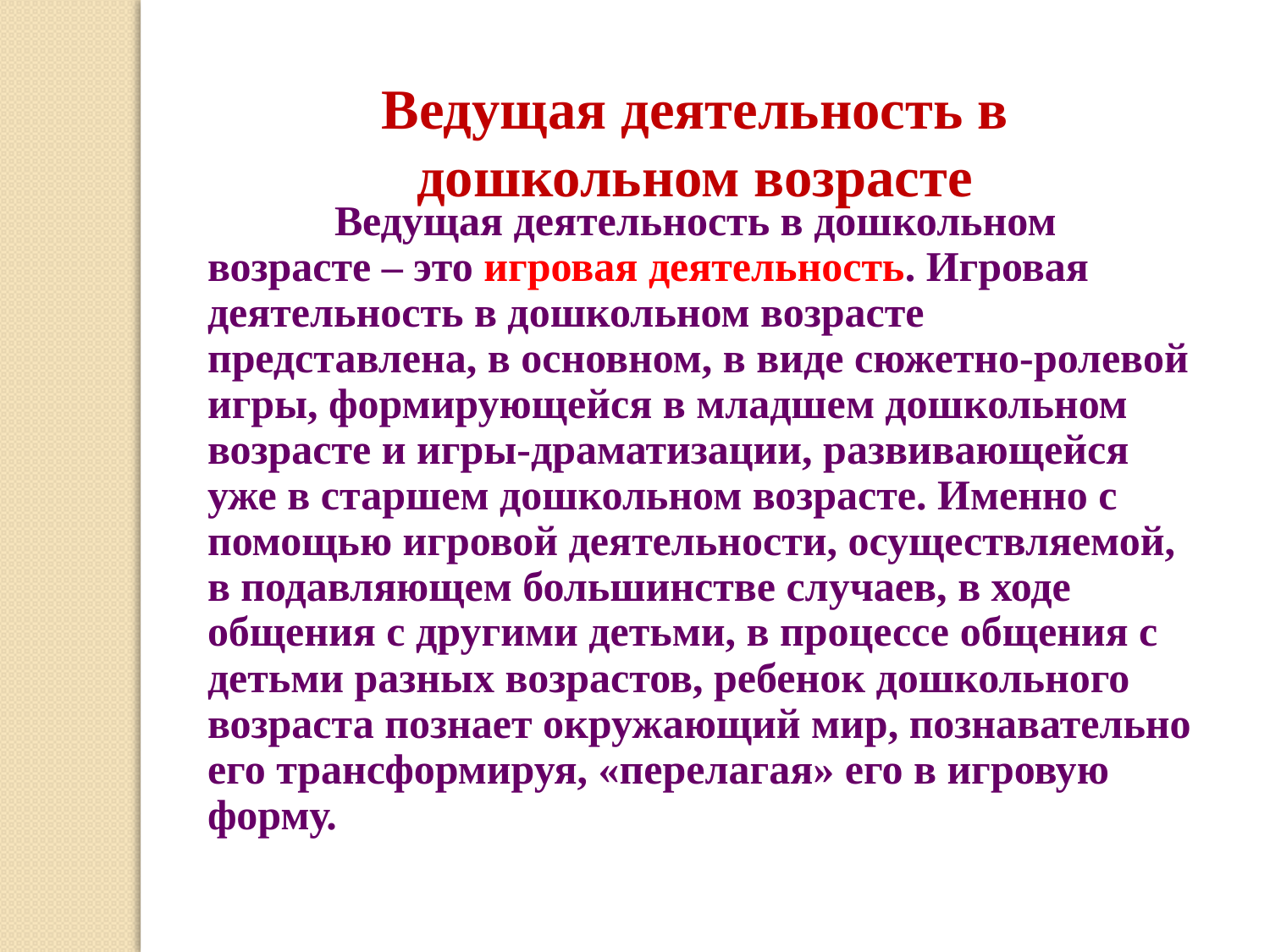

Ведущая деятельность в дошкольном возрасте
	Ведущая деятельность в дошкольном возрасте – это игровая деятельность. Игровая деятельность в дошкольном возрасте представлена, в основном, в виде сюжетно-ролевой игры, формирующейся в младшем дошкольном возрасте и игры-драматизации, развивающейся уже в старшем дошкольном возрасте. Именно с помощью игровой деятельности, осуществляемой, в подавляющем большинстве случаев, в ходе общения с другими детьми, в процессе общения с детьми разных возрастов, ребенок дошкольного возраста познает окружающий мир, познавательно его трансформируя, «перелагая» его в игровую форму.